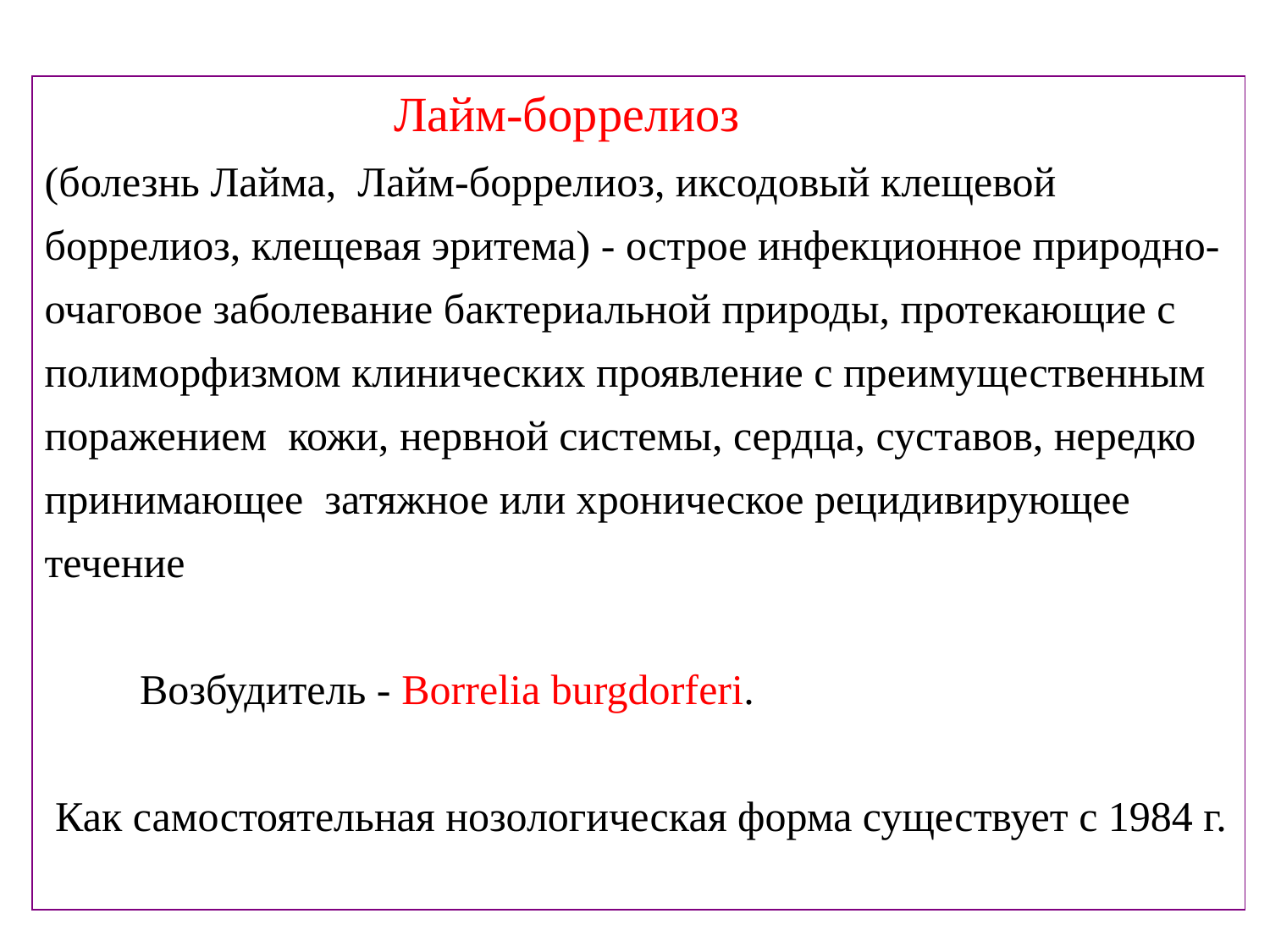

Лайм-боррелиоз
(болезнь Лайма,  Лайм-боррелиоз, иксодовый клещевой боррелиоз, клещевая эритема) - острое инфекционное природно-очаговое заболевание бактериальной природы, протекающие с полиморфизмом клинических проявление с преимущественным поражением  кожи, нервной системы, сердца, суставов, нередко принимающее  затяжное или хроническое рецидивирующее течение

         Возбудитель - Borrelia burgdorferi.

 Как самостоятельная нозологическая форма существует с 1984 г.